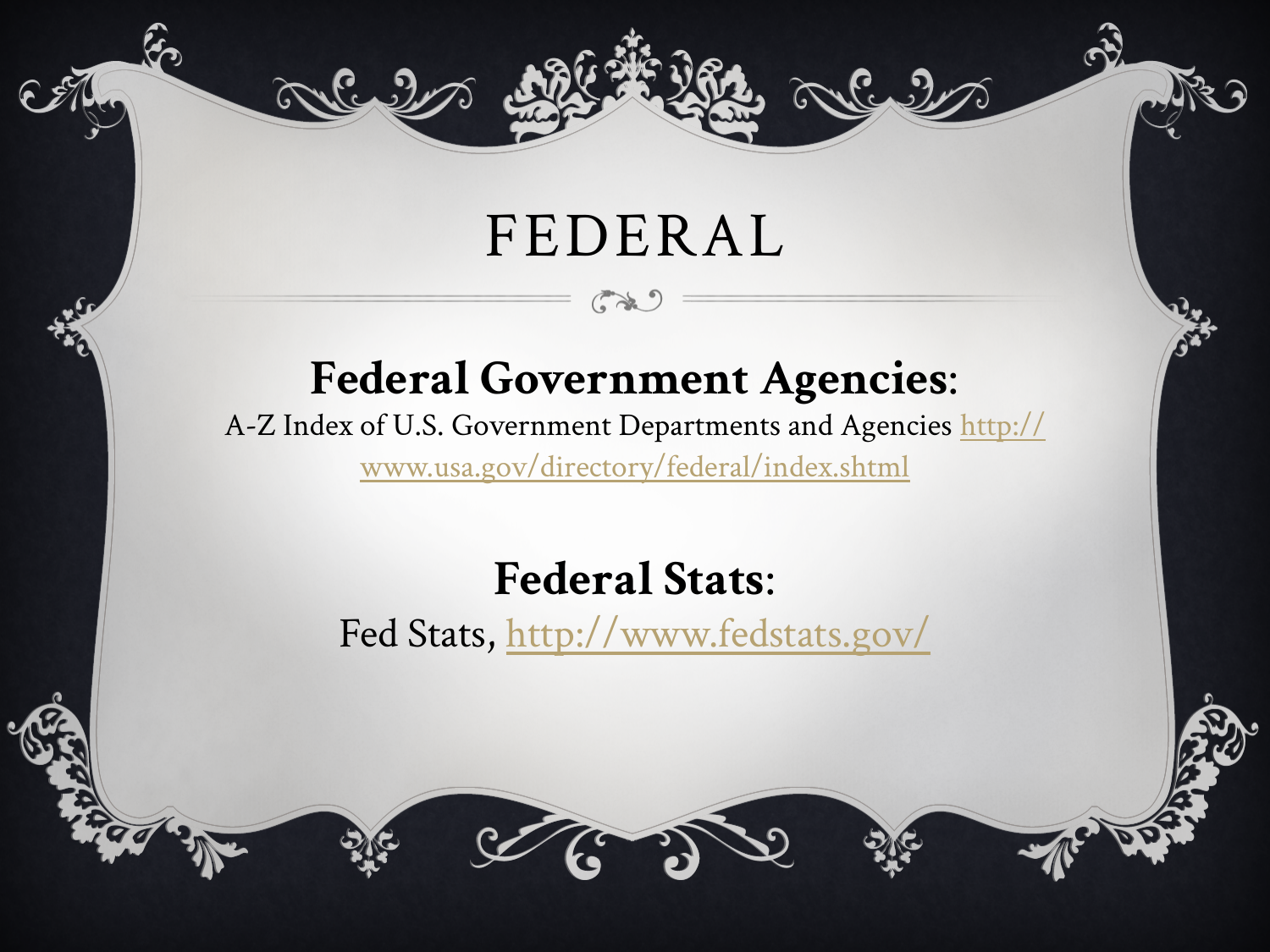

# Federal
Federal Government Agencies:
A-Z Index of U.S. Government Departments and Agencies http://www.usa.gov/directory/federal/index.shtml

Federal Stats:
Fed Stats, http://www.fedstats.gov/